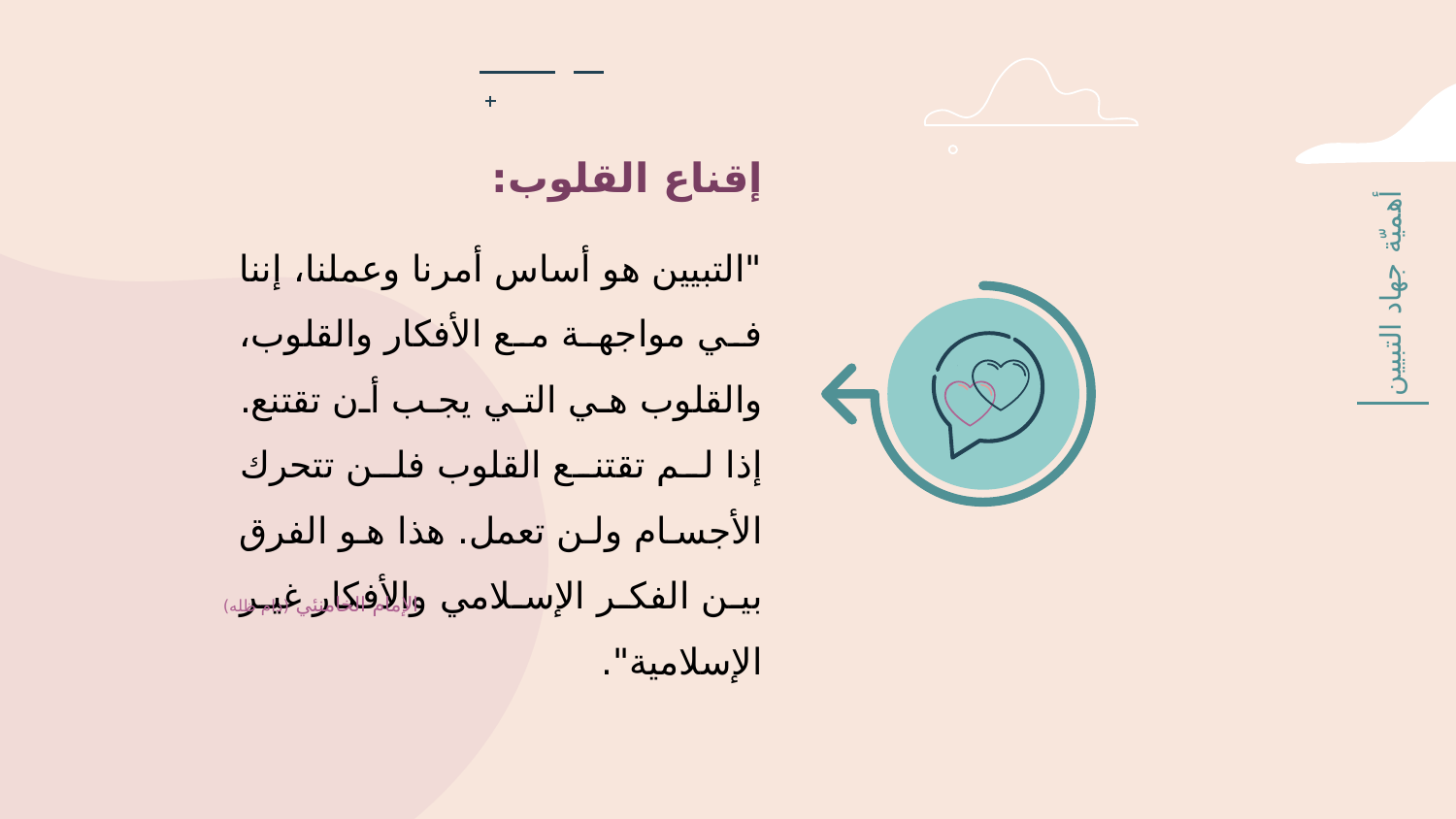

إقناع القلوب:
"التبيين هو أساس أمرنا وعملنا، إننا في مواجهة مع الأفكار والقلوب، والقلوب هي التي يجب أن تقتنع. إذا لم تقتنع القلوب فلن تتحرك الأجسام ولن تعمل. هذا هو الفرق بين الفكر الإسلامي والأفكار غير الإسلامية".

أهميّة جهاد التبيين

الإمام الخامنئي (دام ظله)